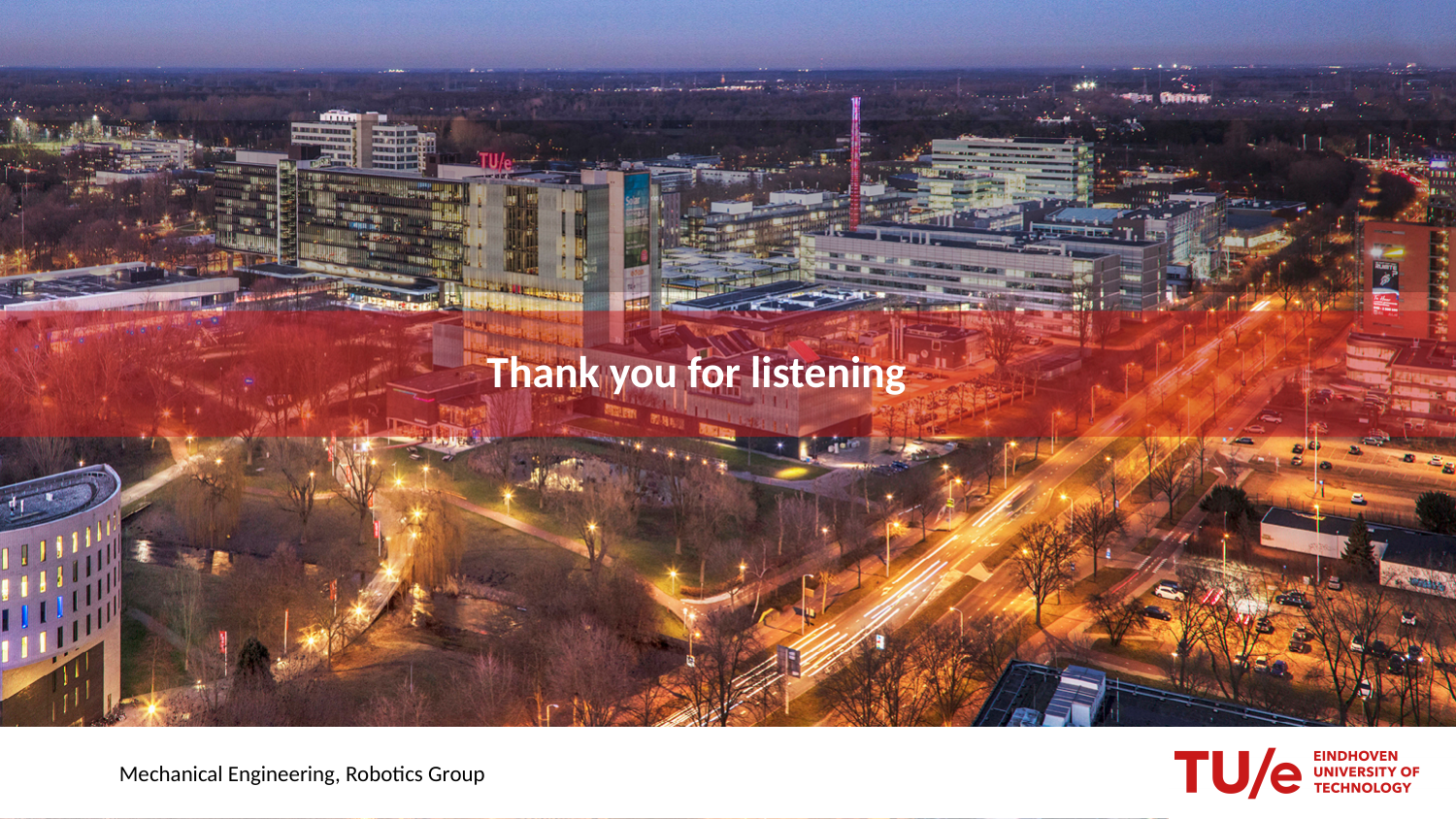

# Thank you for listening
Mechanical Engineering, Robotics Group